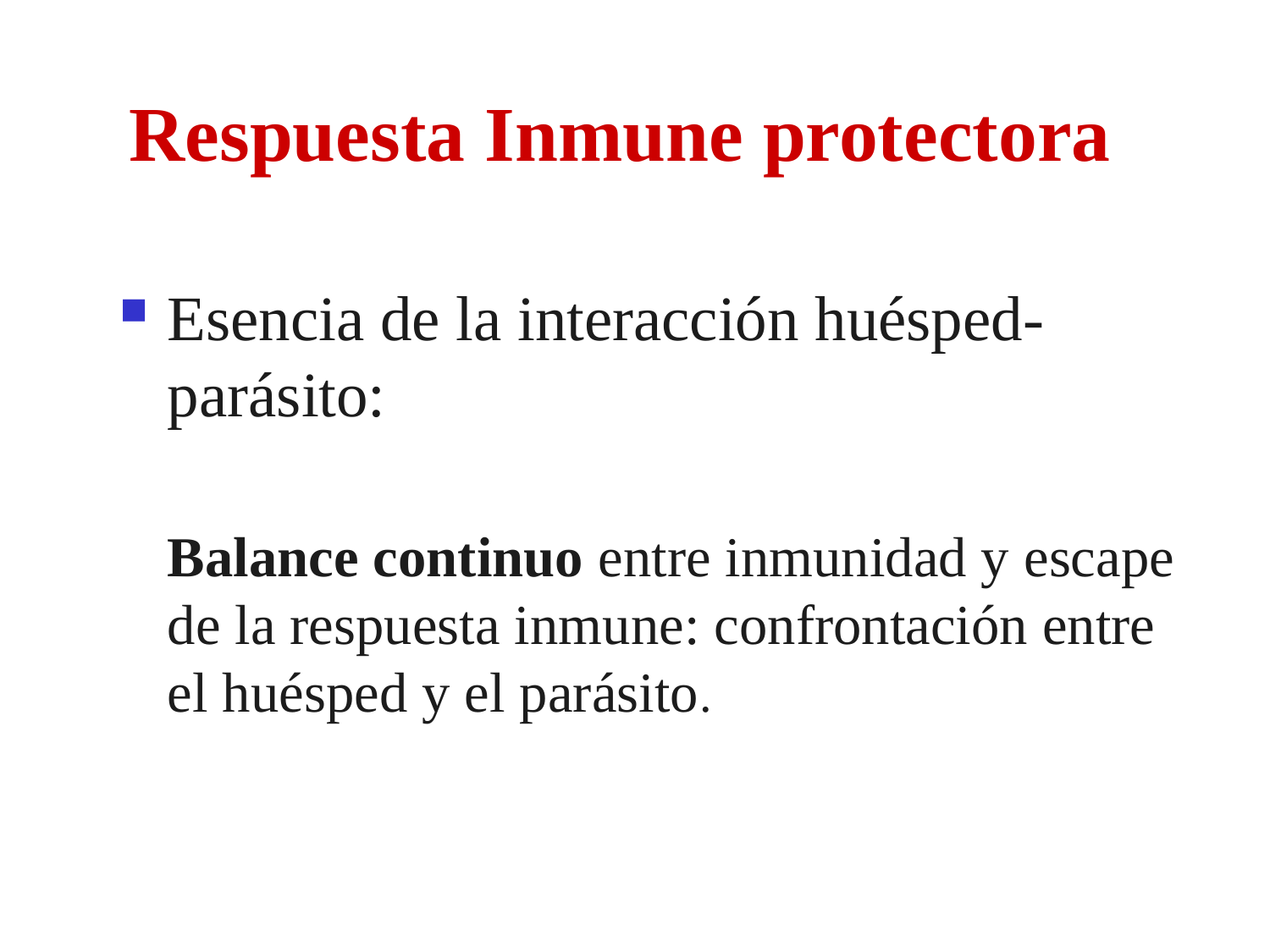

# Respuesta Inmune protectora
Esencia de la interacción huésped-parásito:

	Balance continuo entre inmunidad y escape de la respuesta inmune: confrontación entre el huésped y el parásito.